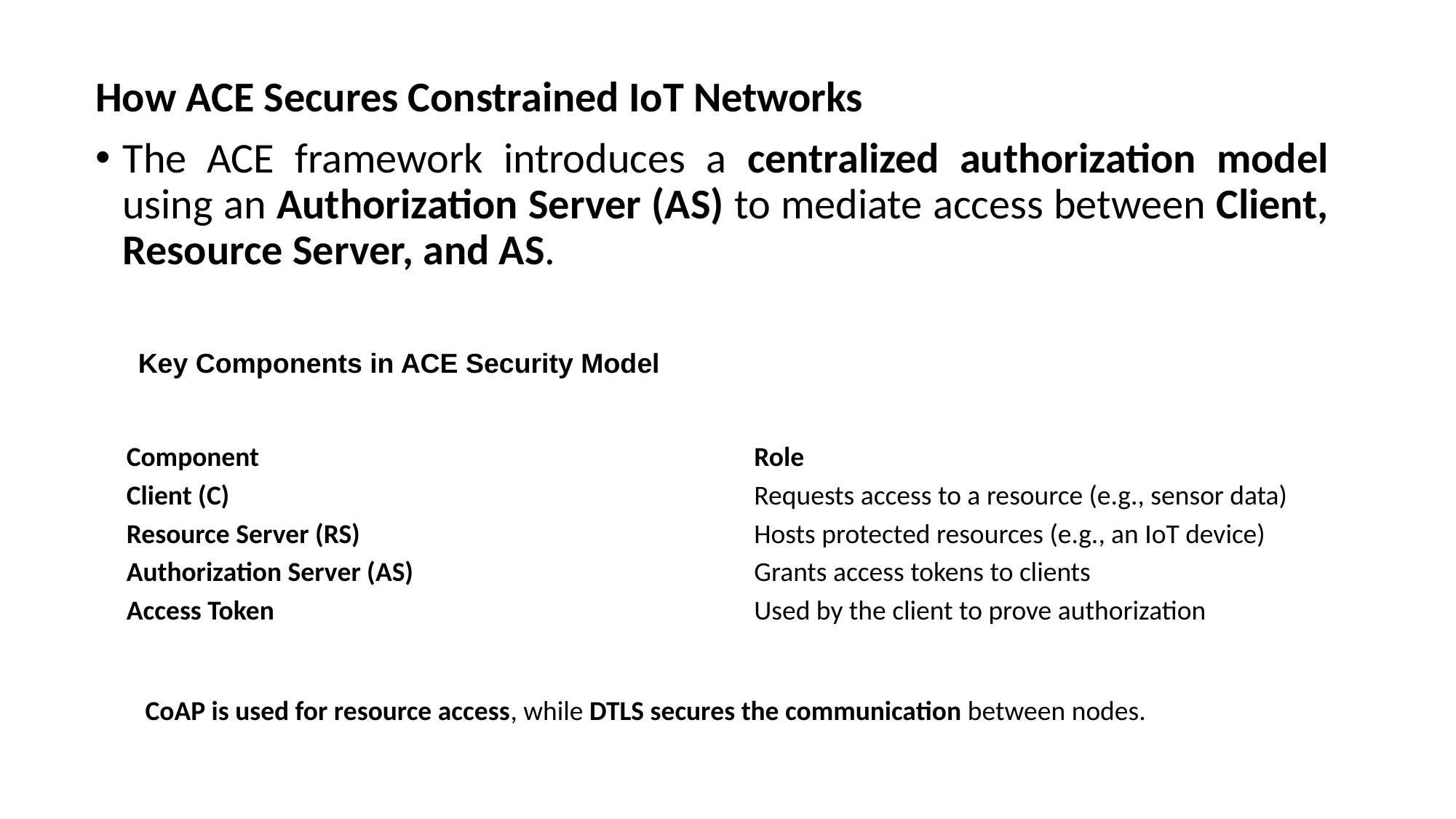

How ACE Secures Constrained IoT Networks
The ACE framework introduces a centralized authorization model using an Authorization Server (AS) to mediate access between Client, Resource Server, and AS.

Key Components in ACE Security Model

| Component | Role |
| --- | --- |
| Client (C) | Requests access to a resource (e.g., sensor data) |
| Resource Server (RS) | Hosts protected resources (e.g., an IoT device) |
| Authorization Server (AS) | Grants access tokens to clients |
| Access Token | Used by the client to prove authorization |
CoAP is used for resource access, while DTLS secures the communication between nodes.